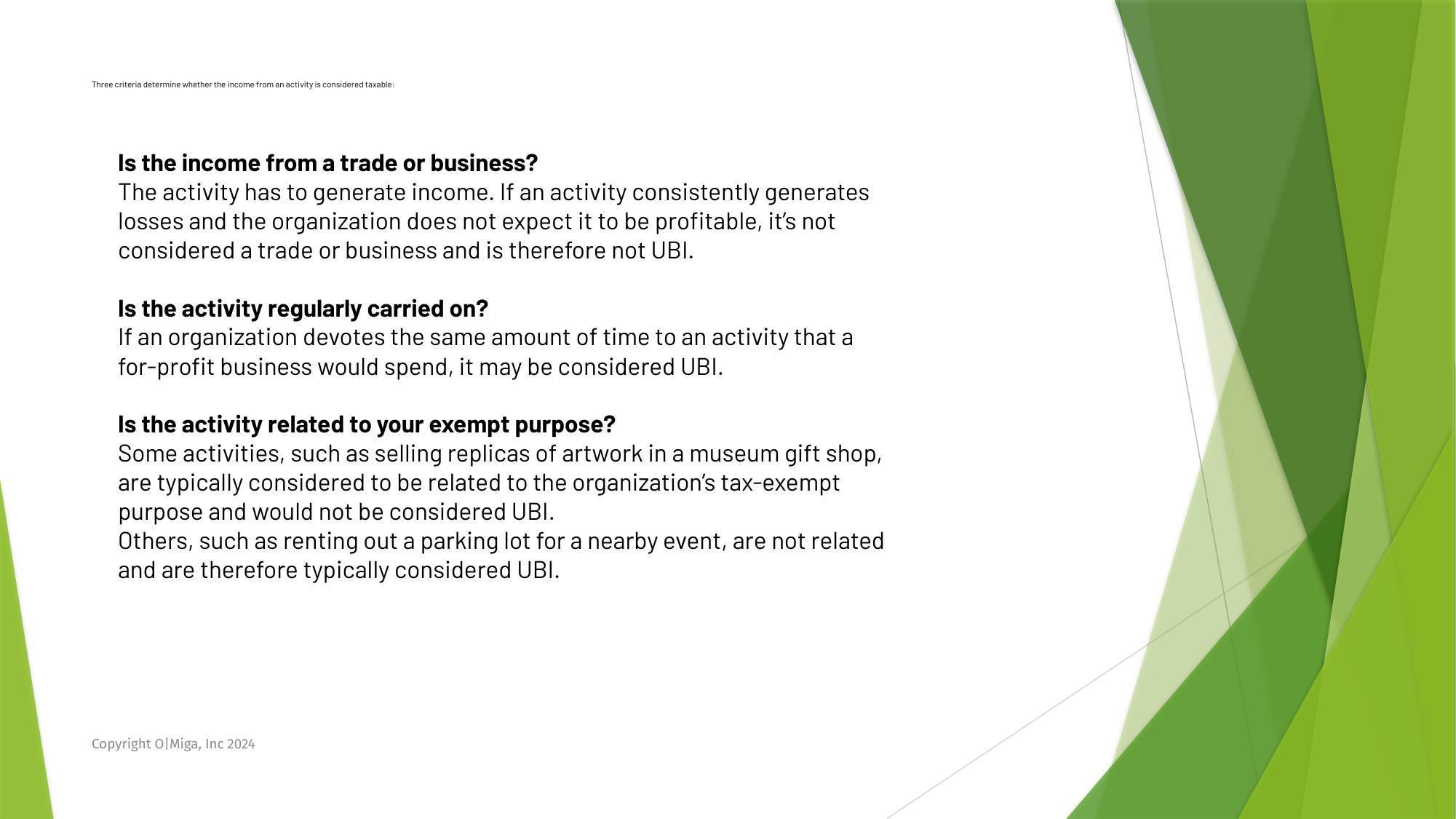

# Three criteria determine whether the income from an activity is considered taxable:
Is the income from a trade or business? 
The activity has to generate income. If an activity consistently generates losses and the organization does not expect it to be profitable, it’s not considered a trade or business and is therefore not UBI. 
Is the activity regularly carried on? 
If an organization devotes the same amount of time to an activity that a for-profit business would spend, it may be considered UBI. 
Is the activity related to your exempt purpose? 
Some activities, such as selling replicas of artwork in a museum gift shop, are typically considered to be related to the organization’s tax-exempt purpose and would not be considered UBI.
Others, such as renting out a parking lot for a nearby event, are not related and are therefore typically considered UBI.
Copyright O|Miga, Inc 2024